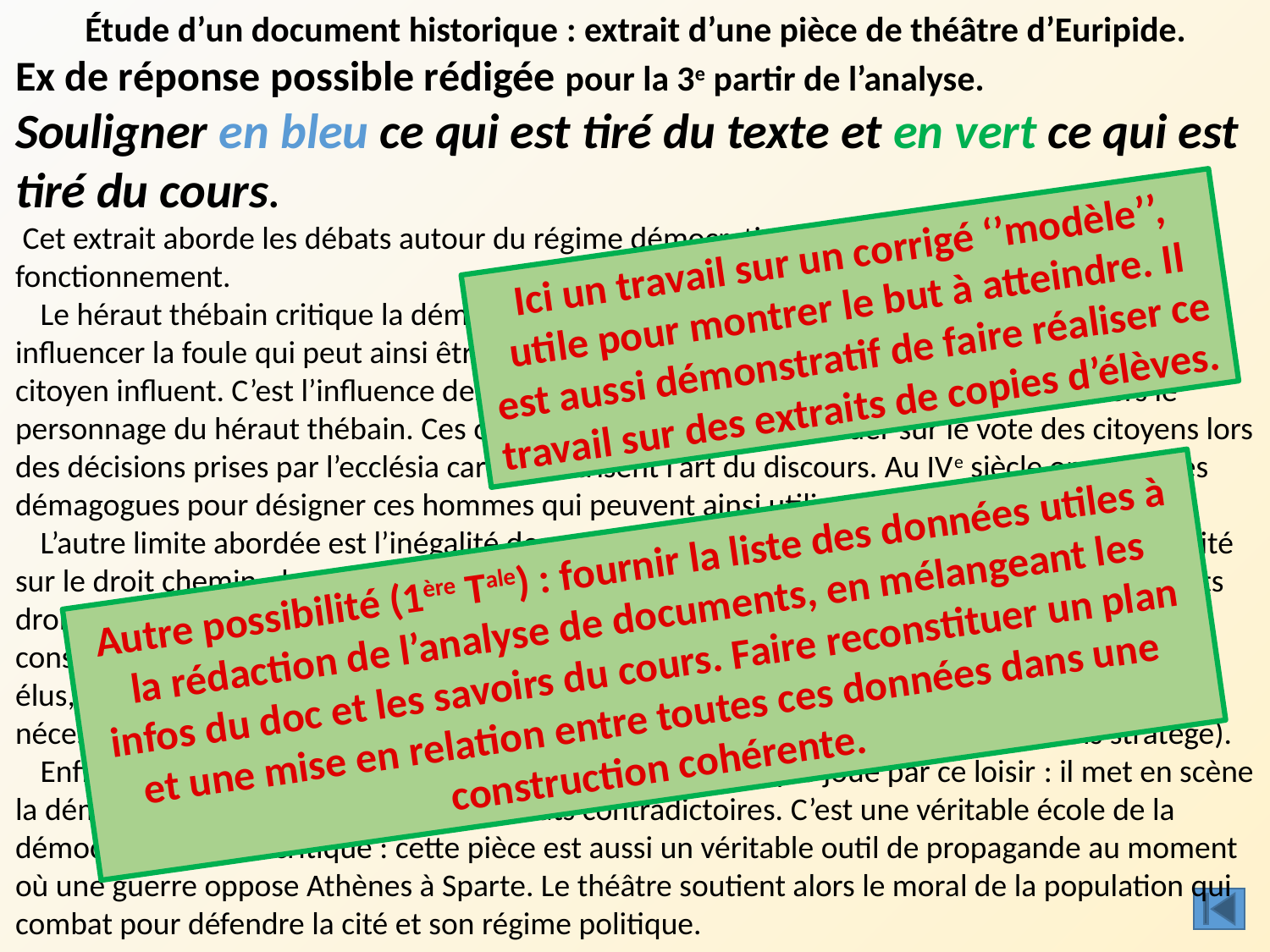

Étude d’un document historique : extrait d’une pièce de théâtre d’Euripide.
Ex de réponse possible rédigée pour la 3e partir de l’analyse.
Souligner en bleu ce qui est tiré du texte et en vert ce qui est tiré du cours.
 Cet extrait aborde les débats autour du régime démocratique, en évoquant les limites de son fonctionnement.
Le héraut thébain critique la démocratie quand il dénonce le rôle de l’éloquence, qui peut influencer la foule qui peut ainsi être tournée ou retournée selon le seul intérêt particulier d’un citoyen influent. C’est l’influence des orateurs qui est dénoncée ici par Euripide à travers le personnage du héraut thébain. Ces orateurs ont la capacité d’influer sur le vote des citoyens lors des décisions prises par l’ecclésia car ils maîtrisent l’art du discours. Au IVe siècle on parle des démagogues pour désigner ces hommes qui peuvent ainsi utiliser leur art oratoire.
L’autre limite abordée est l’inégalité des compétences entre les citoyens pour mener une cité sur le droit chemin, donc pour gouverner : le peuple ne semble pas capable de raisonnements droits. Les pauvres paysans sont occupés par leur travail, malgré le misthos. Il est vrai qu’on constate un contrôle du pouvoir par les élites, pour certaines fonctions comme les magistrats élus, les stratèges. Les citoyens issus de la noblesse ont l’éducation politique et militaire nécessaire à la conduite des affaires de la cité (ex de Périclès, noble élu plusieurs fois stratège).
Enfin l’existence de pièce de théâtre montre le rôle politique joué par ce loisir : il met en scène la démocratie et initie le citoyen aux débats contradictoires. C’est une véritable école de la démocratie. Regard critique : cette pièce est aussi un véritable outil de propagande au moment où une guerre oppose Athènes à Sparte. Le théâtre soutient alors le moral de la population qui combat pour défendre la cité et son régime politique.
Ici un travail sur un corrigé ‘’modèle’’, utile pour montrer le but à atteindre. Il est aussi démonstratif de faire réaliser ce travail sur des extraits de copies d’élèves.
Autre possibilité (1ère Tale) : fournir la liste des données utiles à la rédaction de l’analyse de documents, en mélangeant les infos du doc et les savoirs du cours. Faire reconstituer un plan et une mise en relation entre toutes ces données dans une construction cohérente.